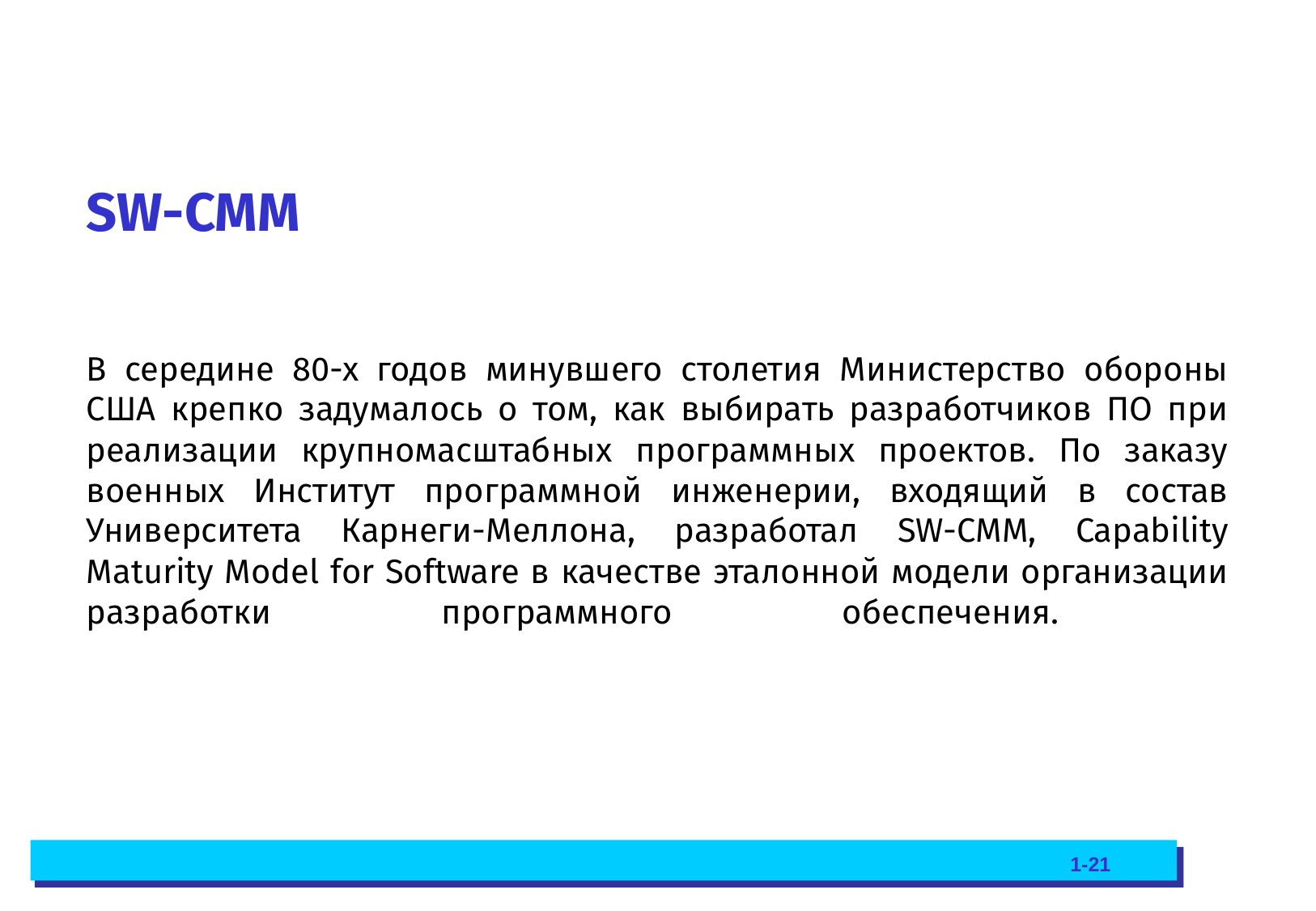

# SW-CMM В середине 80-х годов минувшего столетия Министерство обороны США крепко задумалось о том, как выбирать разработчиков ПО при реализации крупномасштабных программных проектов. По заказу военных Институт программной инженерии, входящий в состав Университета Карнеги-Меллона, разработал SW-CMM, Capability Maturity Model for Software в качестве эталонной модели организации разработки программного обеспечения.
1-21